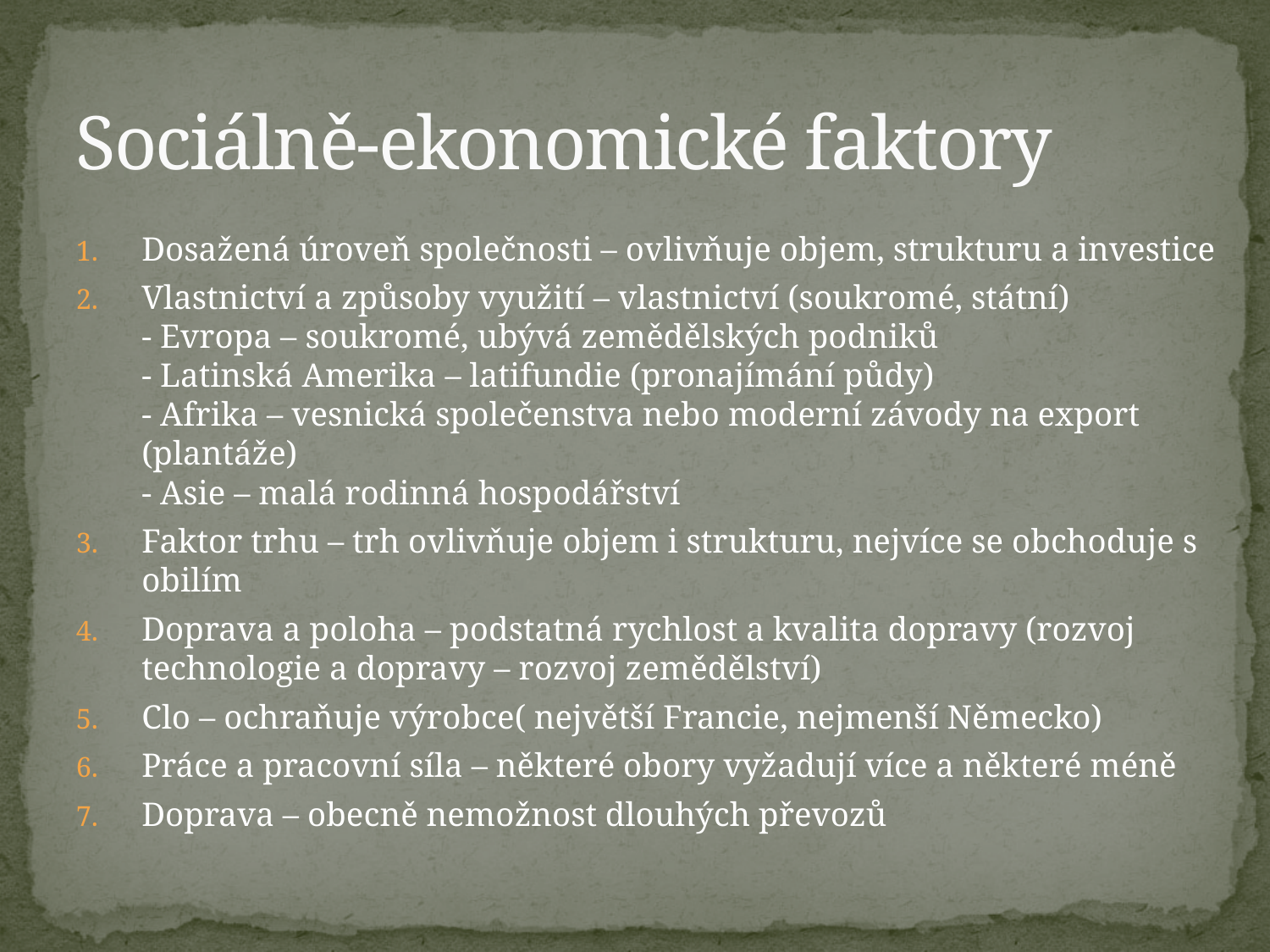

# Sociálně-ekonomické faktory
Dosažená úroveň společnosti – ovlivňuje objem, strukturu a investice
Vlastnictví a způsoby využití – vlastnictví (soukromé, státní)
- Evropa – soukromé, ubývá zemědělských podniků
- Latinská Amerika – latifundie (pronajímání půdy)
- Afrika – vesnická společenstva nebo moderní závody na export (plantáže)
- Asie – malá rodinná hospodářství
Faktor trhu – trh ovlivňuje objem i strukturu, nejvíce se obchoduje s obilím
Doprava a poloha – podstatná rychlost a kvalita dopravy (rozvoj technologie a dopravy – rozvoj zemědělství)
Clo – ochraňuje výrobce( největší Francie, nejmenší Německo)
Práce a pracovní síla – některé obory vyžadují více a některé méně
Doprava – obecně nemožnost dlouhých převozů